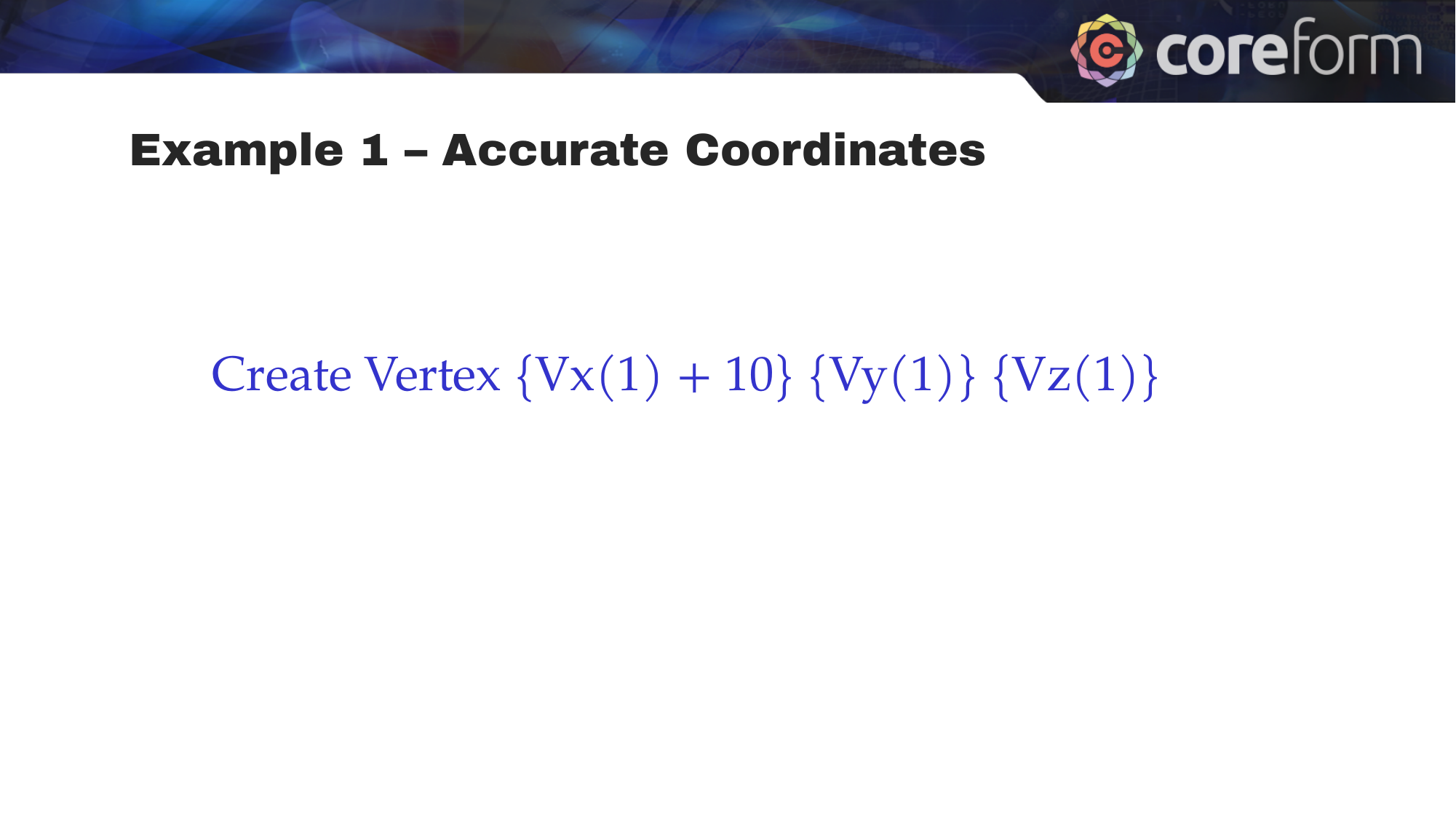

Example 1 – Accurate Coordinates
Create Vertex {Vx(1) + 10} {Vy(1)} {Vz(1)}